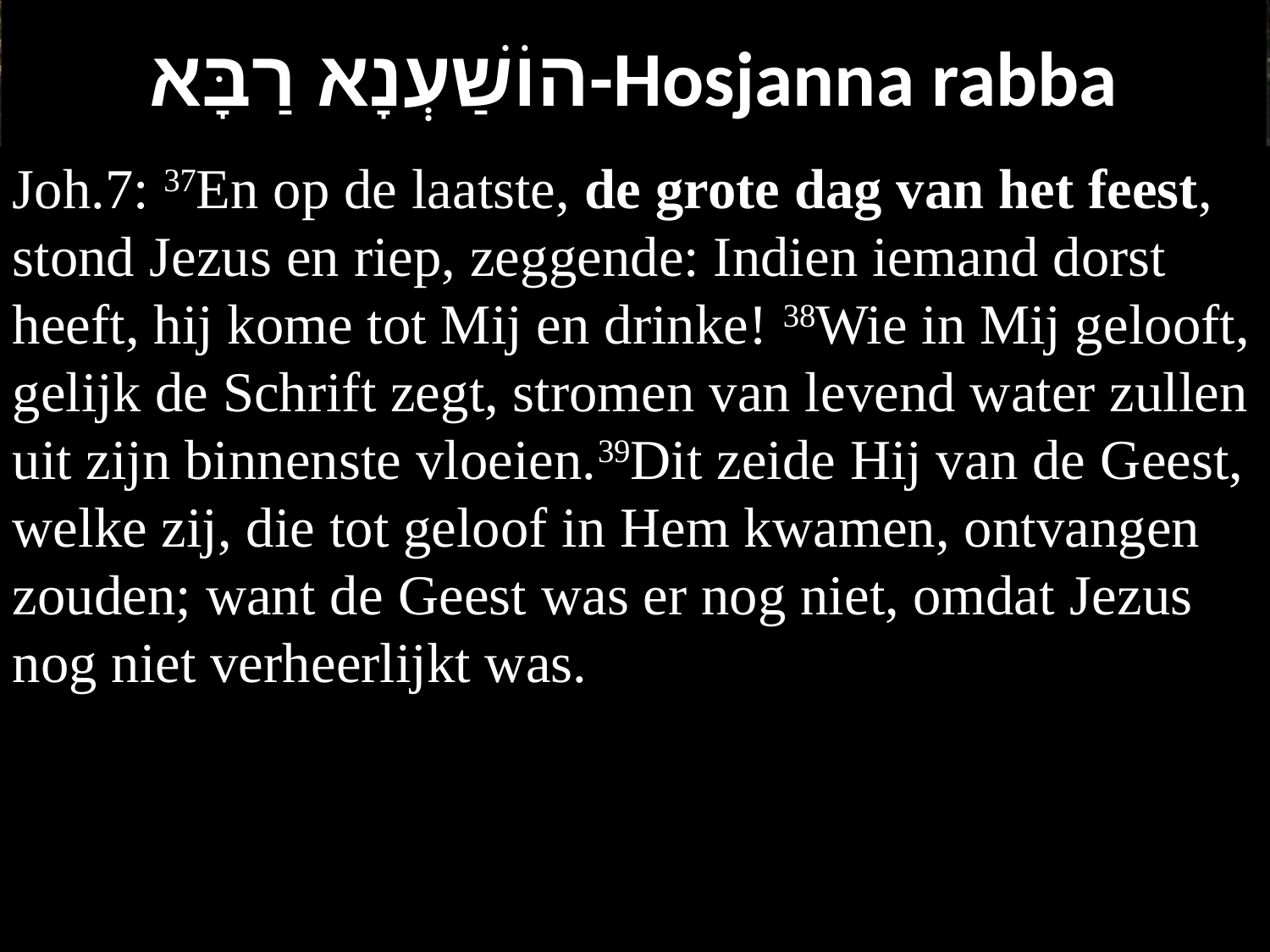

הוֹשַׁעְנָא רַבָּא-Hosjanna rabba
Joh.7: 37En op de laatste, de grote dag van het feest, stond ​Jezus​ en riep, zeggende: Indien iemand dorst heeft, hij kome tot Mij en drinke! 38Wie in Mij gelooft, gelijk de Schrift zegt, stromen van levend water zullen uit zijn binnenste vloeien.39Dit zeide Hij van de ​Geest, welke zij, die tot geloof in Hem kwamen, ontvangen zouden; want de ​Geest​ was er nog niet, omdat ​Jezus​ nog niet verheerlijkt was.